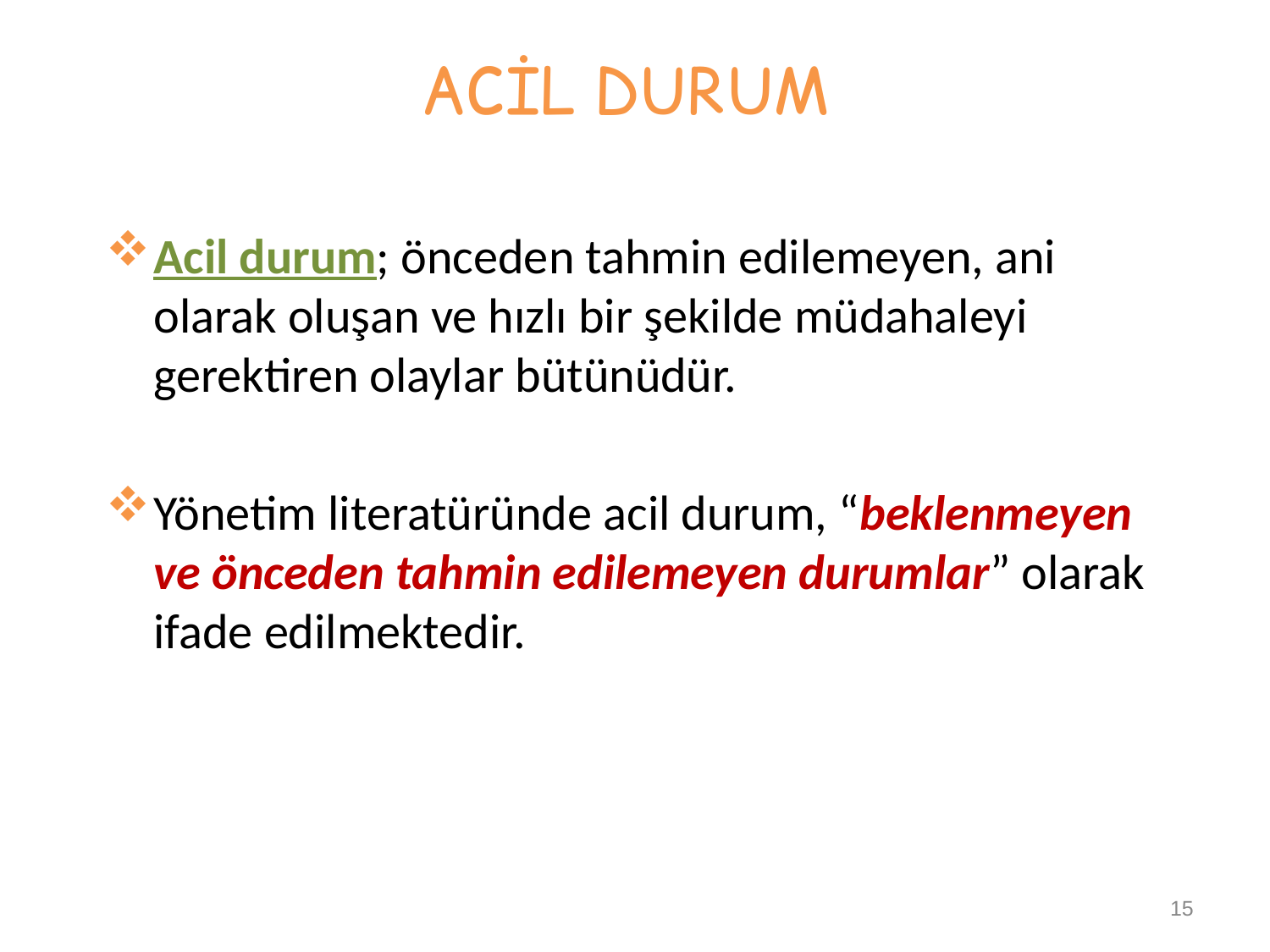

# ACİL DURUM
Acil durum; önceden tahmin edilemeyen, ani olarak oluşan ve hızlı bir şekilde müdahaleyi gerektiren olaylar bütünüdür.

Yönetim literatüründe acil durum, “beklenmeyen ve önceden tahmin edilemeyen durumlar” olarak ifade edilmektedir.
15